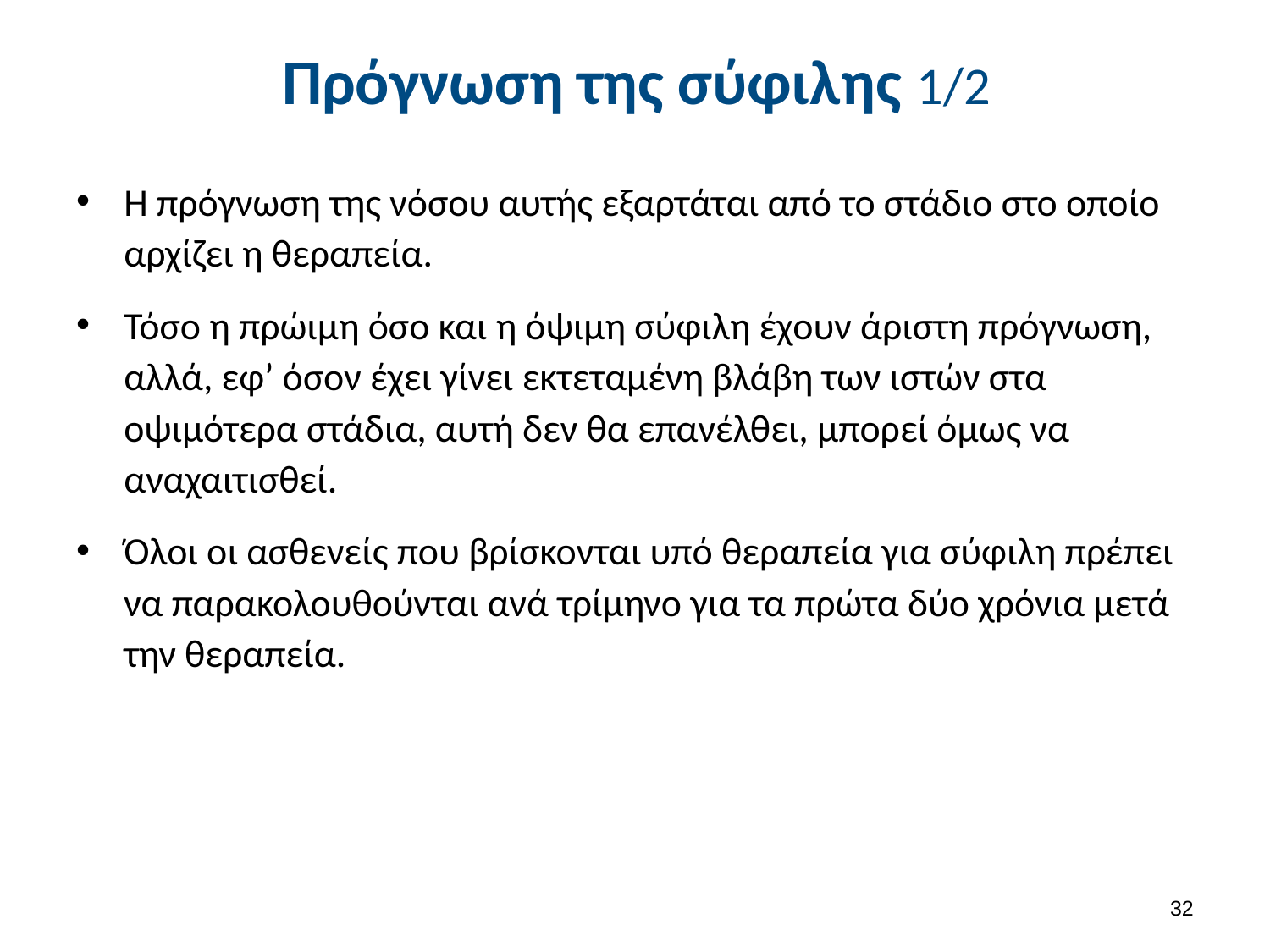

# Πρόγνωση της σύφιλης 1/2
Η πρόγνωση της νόσου αυτής εξαρτάται από το στάδιο στο οποίο αρχίζει η θεραπεία.
Τόσο η πρώιμη όσο και η όψιμη σύφιλη έχουν άριστη πρόγνωση, αλλά, εφ’ όσον έχει γίνει εκτεταμένη βλάβη των ιστών στα οψιμότερα στάδια, αυτή δεν θα επανέλθει, μπορεί όμως να αναχαιτισθεί.
Όλοι οι ασθενείς που βρίσκονται υπό θεραπεία για σύφιλη πρέπει να παρακολουθούνται ανά τρίμηνο για τα πρώτα δύο χρόνια μετά την θεραπεία.
32